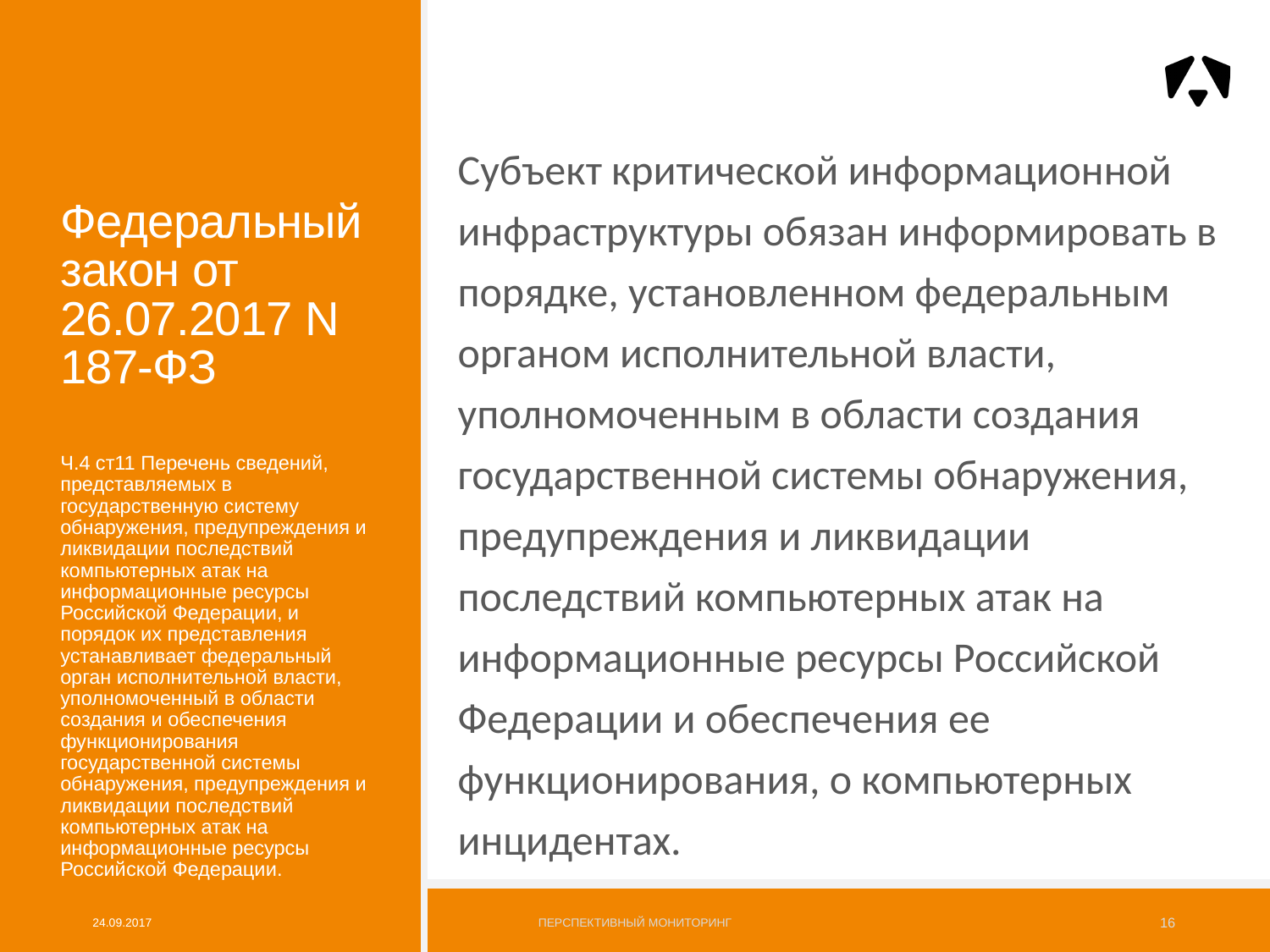

# Федеральный закон от 26.07.2017 N 187-ФЗ
Субъект критической информационной инфраструктуры обязан информировать в порядке, установленном федеральным органом исполнительной власти, уполномоченным в области создания государственной системы обнаружения, предупреждения и ликвидации последствий компьютерных атак на информационные ресурсы Российской Федерации и обеспечения ее функционирования, о компьютерных инцидентах.
Ч.4 ст11 Перечень сведений, представляемых в государственную систему обнаружения, предупреждения и ликвидации последствий компьютерных атак на информационные ресурсы Российской Федерации, и порядок их представления устанавливает федеральный орган исполнительной власти, уполномоченный в области создания и обеспечения функционирования государственной системы обнаружения, предупреждения и ликвидации последствий компьютерных атак на информационные ресурсы Российской Федерации.
24.09.2017
Перспективный мониторинг
16